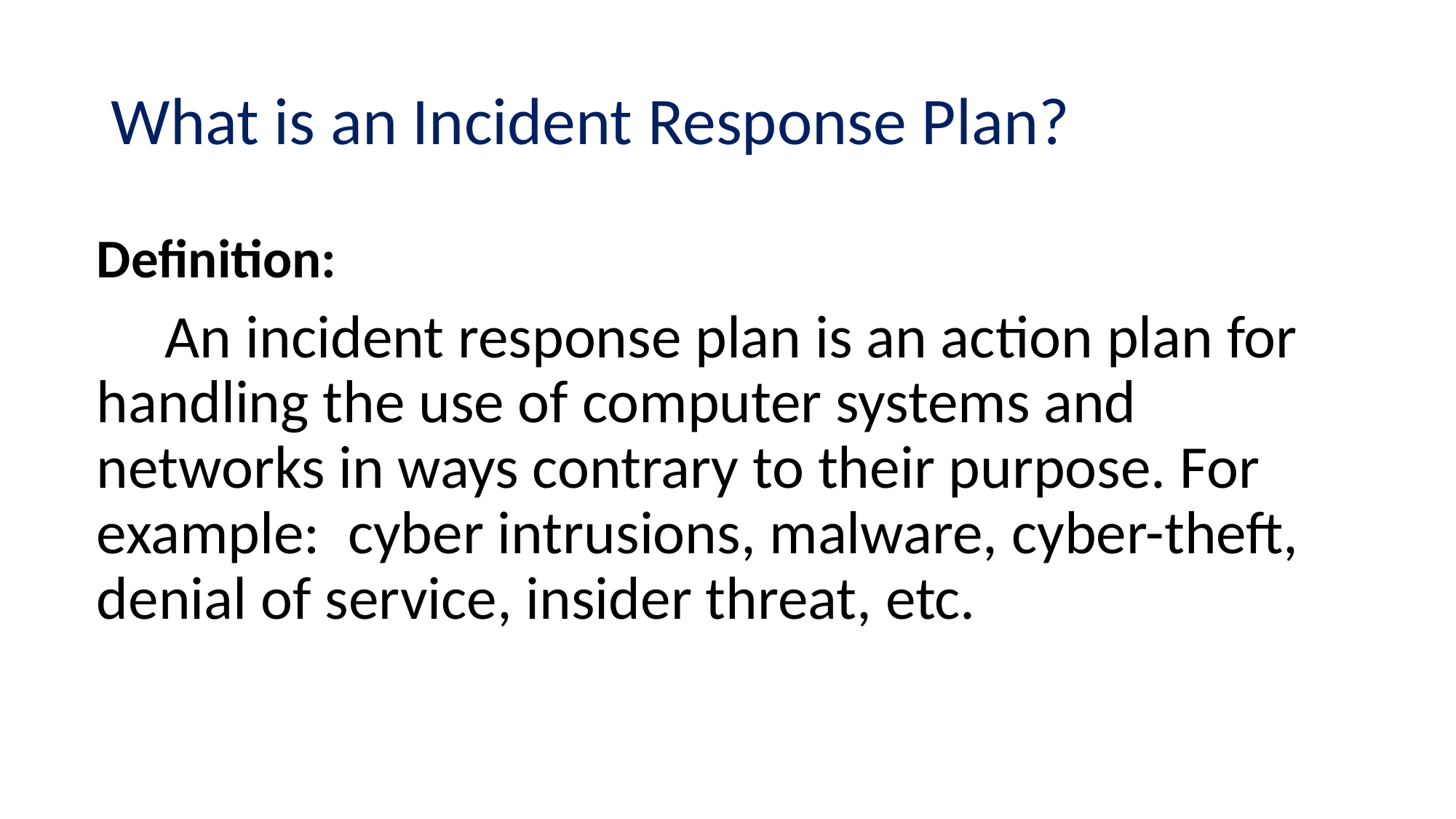

# What is an Incident Response Plan?
Definition:
     An incident response plan is an action plan for handling the use of computer systems and networks in ways contrary to their purpose. For example:  cyber intrusions, malware, cyber-theft, denial of service, insider threat, etc.